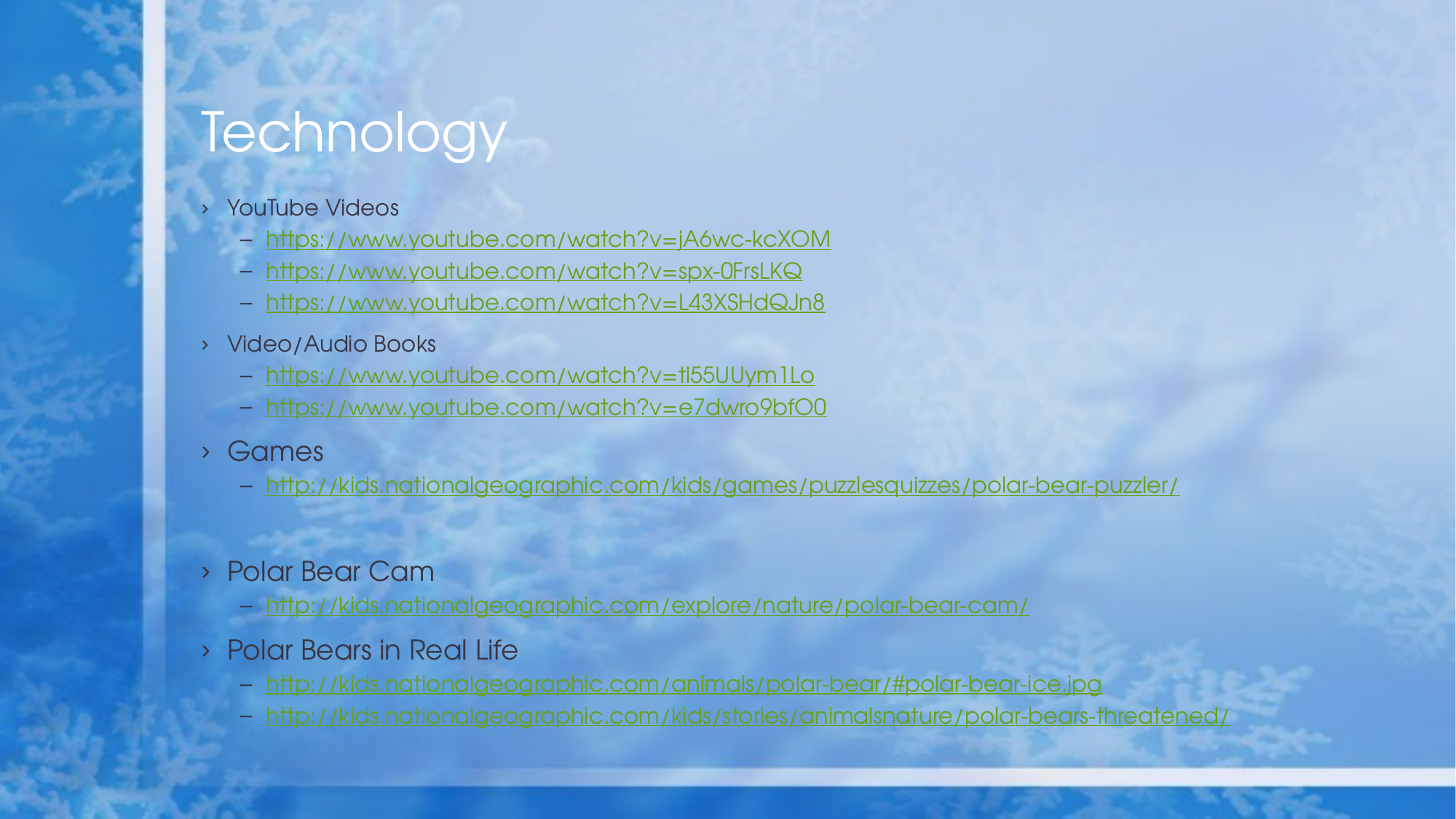

# Technology
YouTube Videos
https://www.youtube.com/watch?v=jA6wc-kcXOM
https://www.youtube.com/watch?v=spx-0FrsLKQ
https://www.youtube.com/watch?v=L43XSHdQJn8
Video/Audio Books
https://www.youtube.com/watch?v=tl55UUym1Lo
https://www.youtube.com/watch?v=e7dwro9bfO0
Games
http://kids.nationalgeographic.com/kids/games/puzzlesquizzes/polar-bear-puzzler/

Polar Bear Cam
http://kids.nationalgeographic.com/explore/nature/polar-bear-cam/
Polar Bears in Real Life
http://kids.nationalgeographic.com/animals/polar-bear/#polar-bear-ice.jpg
http://kids.nationalgeographic.com/kids/stories/animalsnature/polar-bears-threatened/